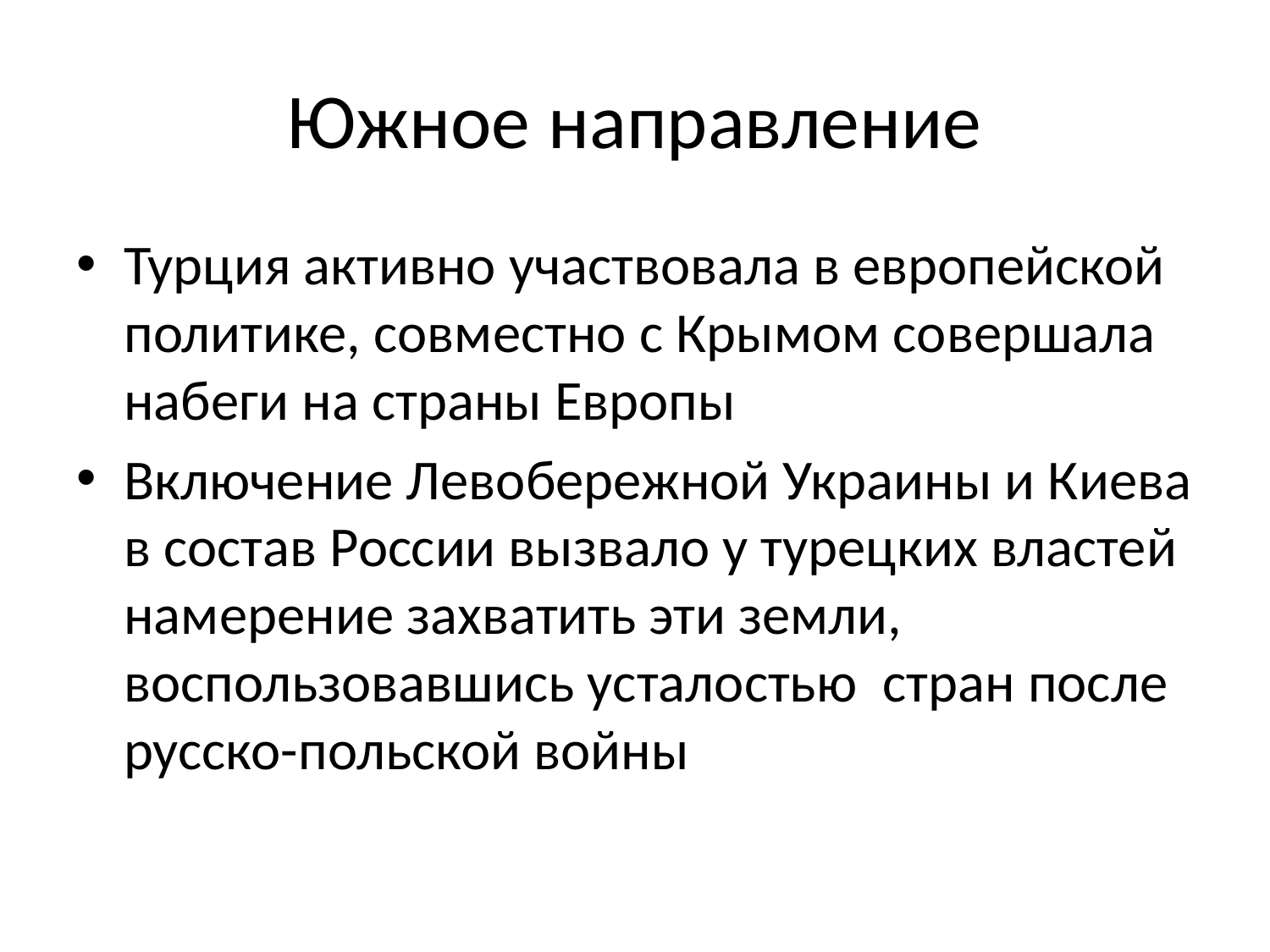

# Южное направление
Турция активно участвовала в европейской политике, совместно с Крымом совершала набеги на страны Европы
Включение Левобережной Украины и Киева в состав России вызвало у турецких властей намерение захватить эти земли, воспользовавшись усталостью  стран после русско-польской войны